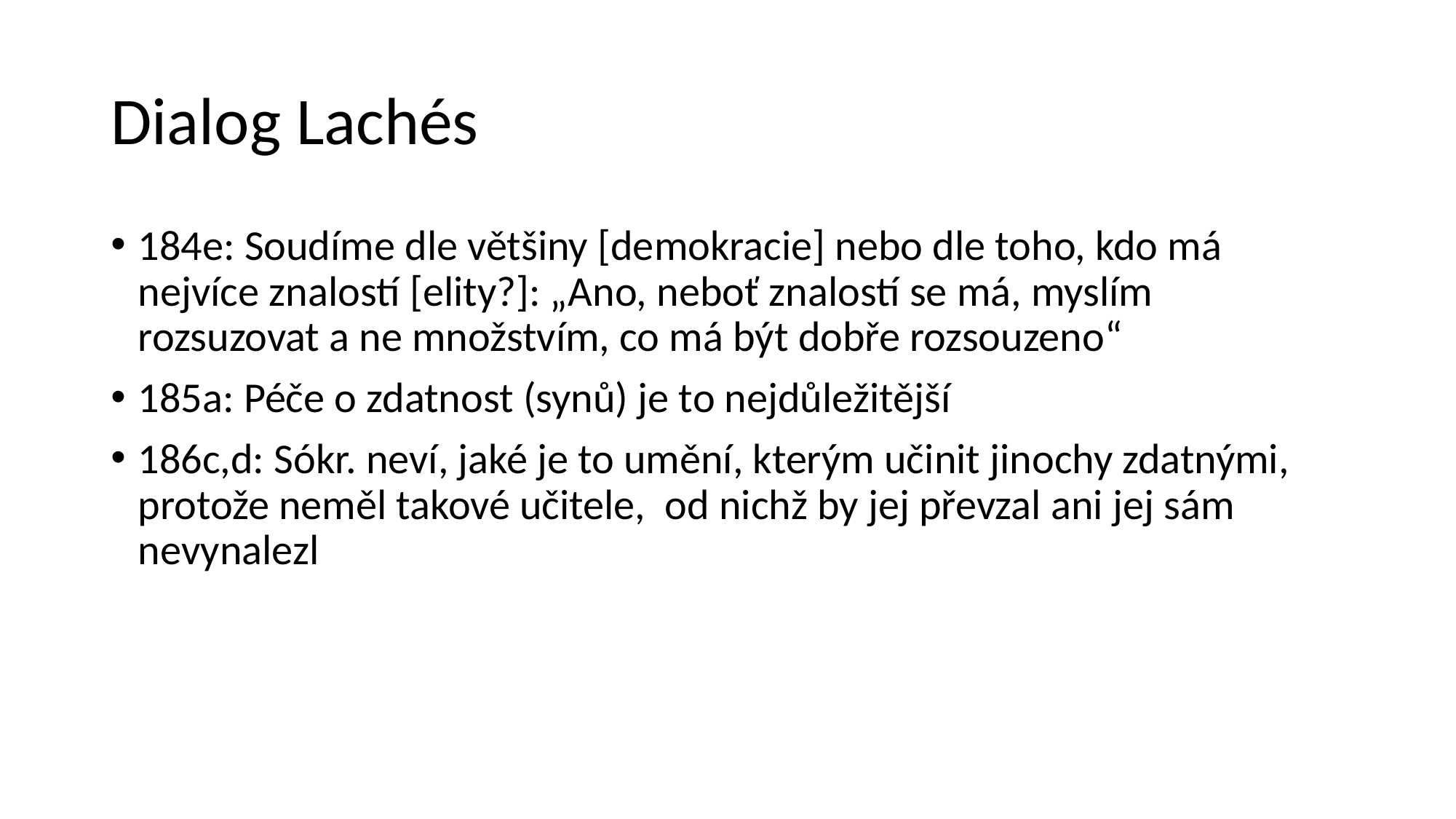

# Dialog Lachés
184e: Soudíme dle většiny [demokracie] nebo dle toho, kdo má nejvíce znalostí [elity?]: „Ano, neboť znalostí se má, myslím rozsuzovat a ne množstvím, co má být dobře rozsouzeno“
185a: Péče o zdatnost (synů) je to nejdůležitější
186c,d: Sókr. neví, jaké je to umění, kterým učinit jinochy zdatnými, protože neměl takové učitele,  od nichž by jej převzal ani jej sám nevynalezl